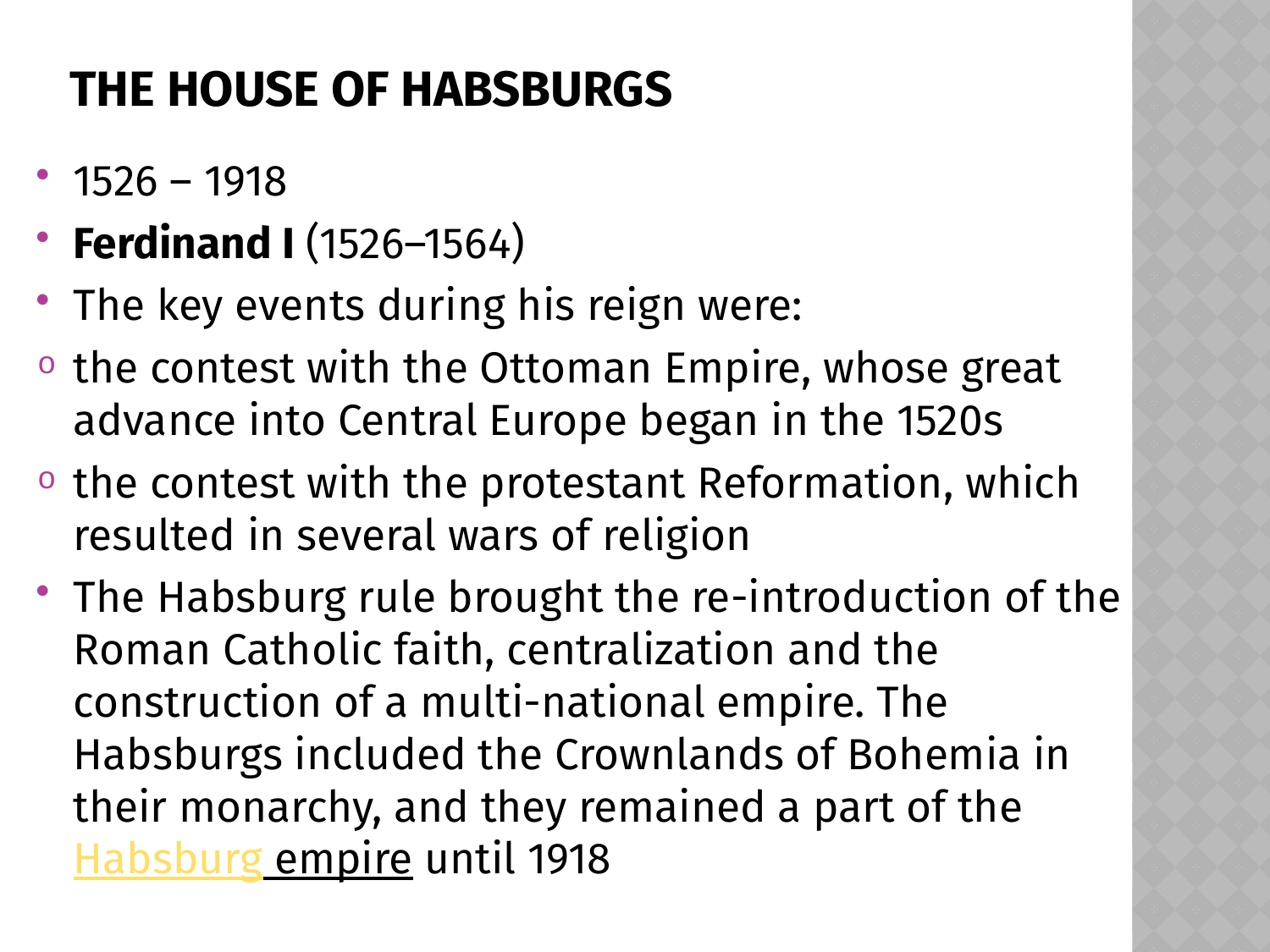

# the House of Habsburgs
1526 – 1918
Ferdinand I (1526–1564)
The key events during his reign were:
the contest with the Ottoman Empire, whose great advance into Central Europe began in the 1520s
the contest with the protestant Reformation, which resulted in several wars of religion
The Habsburg rule brought the re-introduction of the Roman Catholic faith, centralization and the construction of a multi-national empire. The Habsburgs included the Crownlands of Bohemia in their monarchy, and they remained a part of the Habsburg empire until 1918